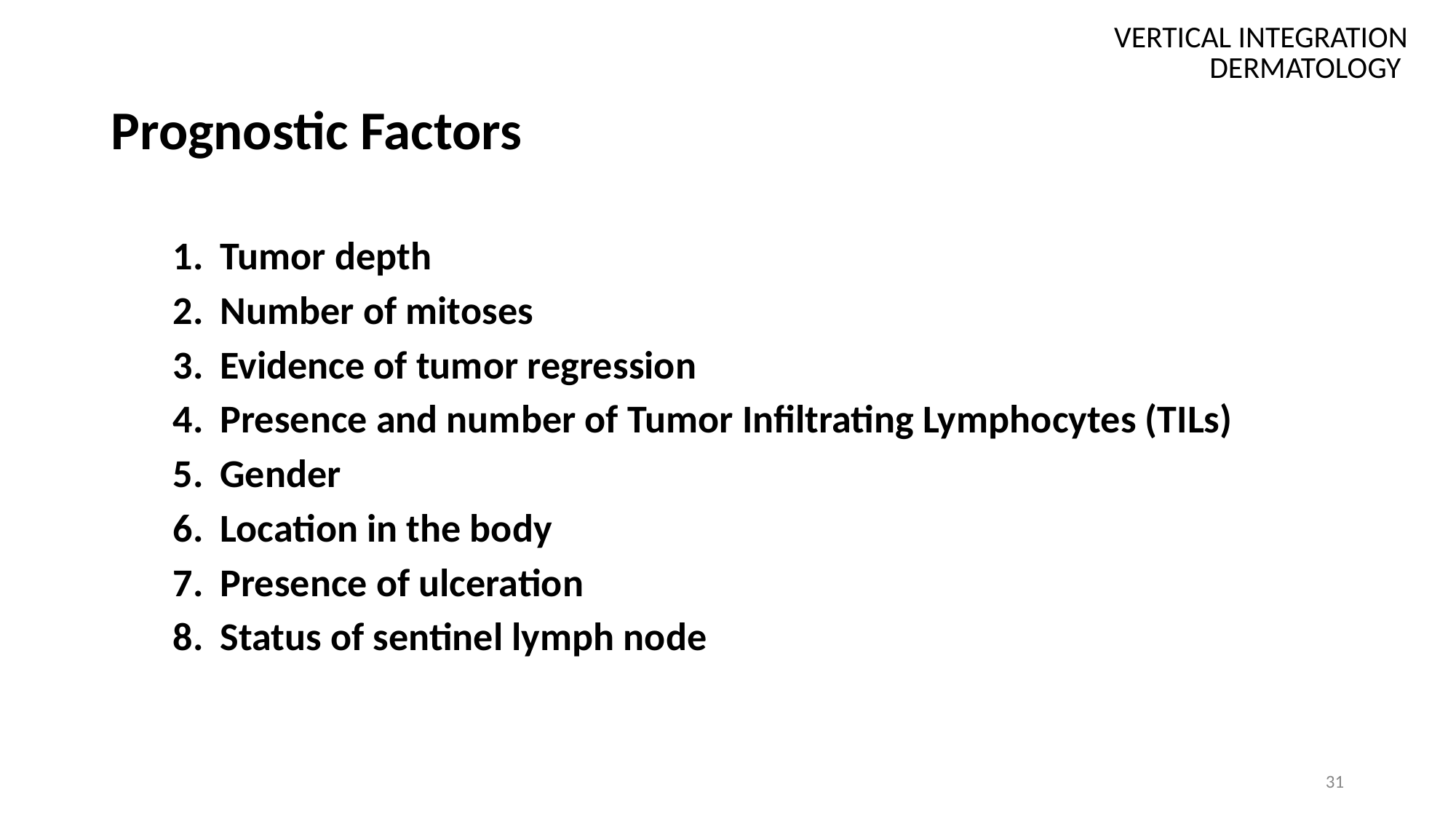

VERTICAL INTEGRATION
DERMATOLOGY
# Prognostic Factors
Tumor depth
Number of mitoses
Evidence of tumor regression
Presence and number of Tumor Infiltrating Lymphocytes (TILs)
Gender
Location in the body
Presence of ulceration
Status of sentinel lymph node
31